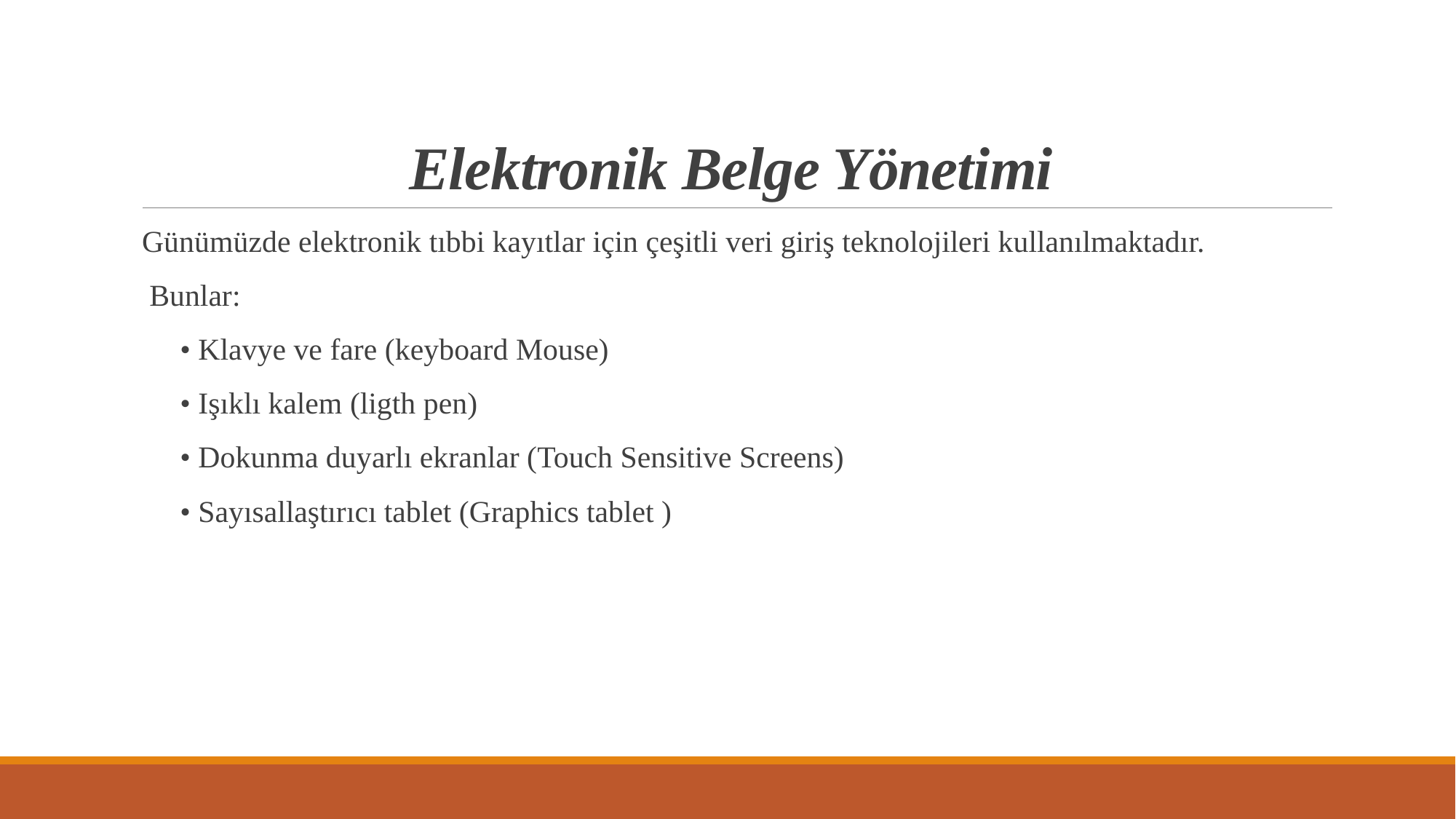

# Elektronik Belge Yönetimi
Günümüzde elektronik tıbbi kayıtlar için çeşitli veri giriş teknolojileri kullanılmaktadır.
 Bunlar:
     • Klavye ve fare (keyboard Mouse)
     • Işıklı kalem (ligth pen)
     • Dokunma duyarlı ekranlar (Touch Sensitive Screens)
     • Sayısallaştırıcı tablet (Graphics tablet )